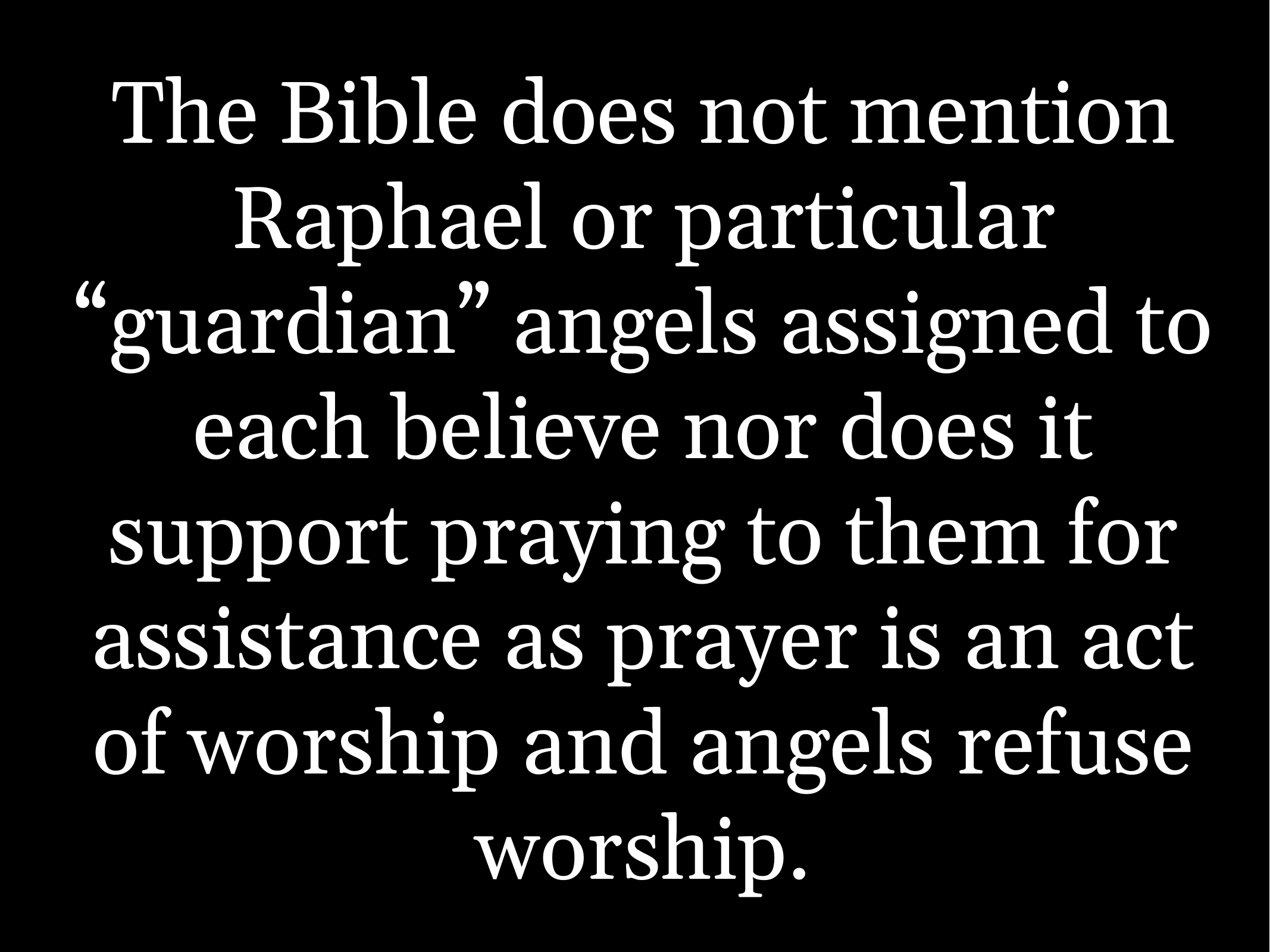

# The Bible does not mention Raphael or particular “guardian” angels assigned to each believe nor does it support praying to them for assistance as prayer is an act of worship and angels refuse worship.